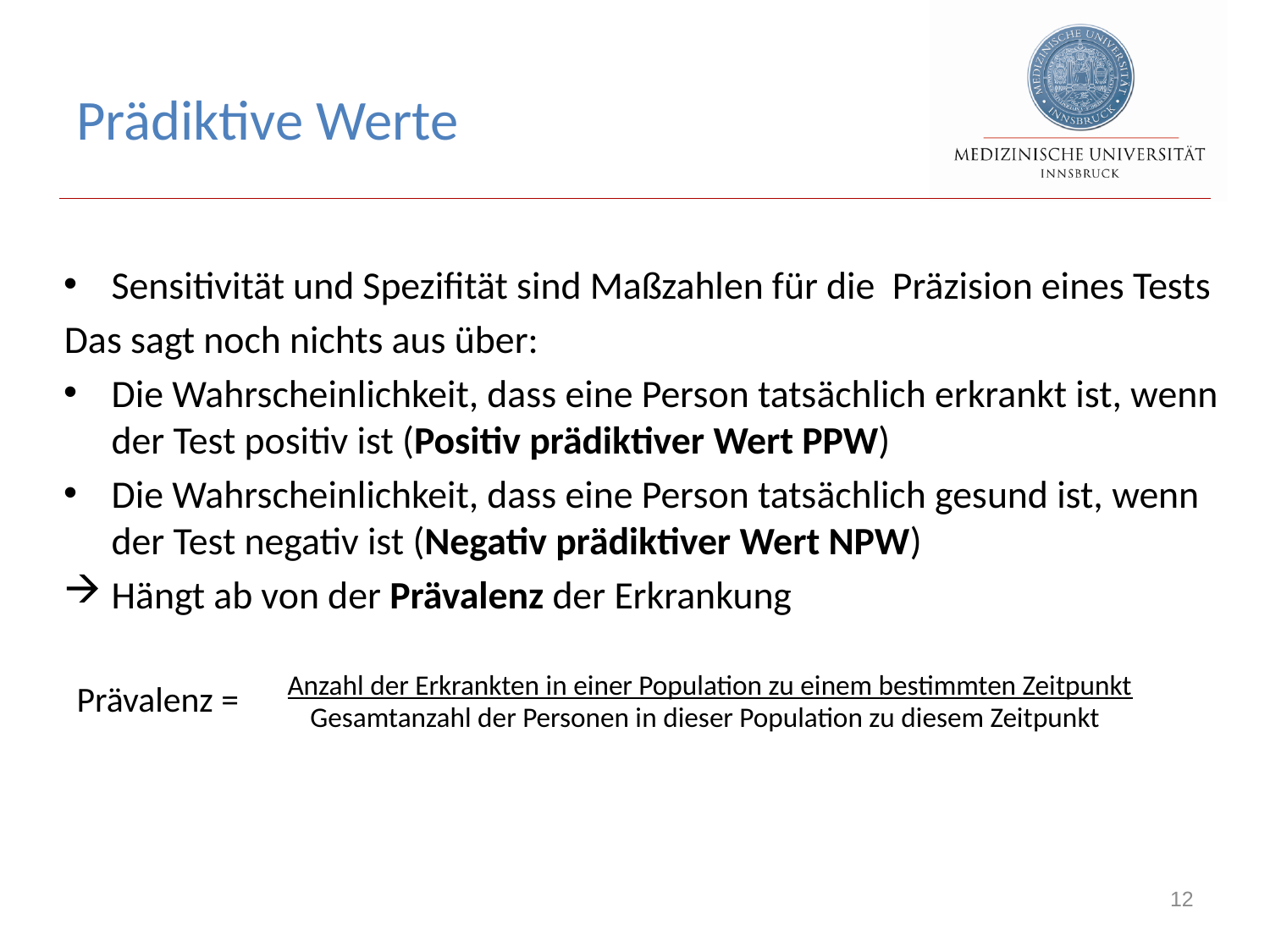

# Prädiktive Werte
Sensitivität und Spezifität sind Maßzahlen für die  Präzision eines Tests
Das sagt noch nichts aus über:
Die Wahrscheinlichkeit, dass eine Person tatsächlich erkrankt ist, wenn der Test positiv ist (Positiv prädiktiver Wert PPW)
Die Wahrscheinlichkeit, dass eine Person tatsächlich gesund ist, wenn der Test negativ ist (Negativ prädiktiver Wert NPW)
Hängt ab von der Prävalenz der Erkrankung
Anzahl der Erkrankten in einer Population zu einem bestimmten Zeitpunkt
Prävalenz =

Gesamtanzahl der Personen in dieser Population zu diesem Zeitpunkt
12